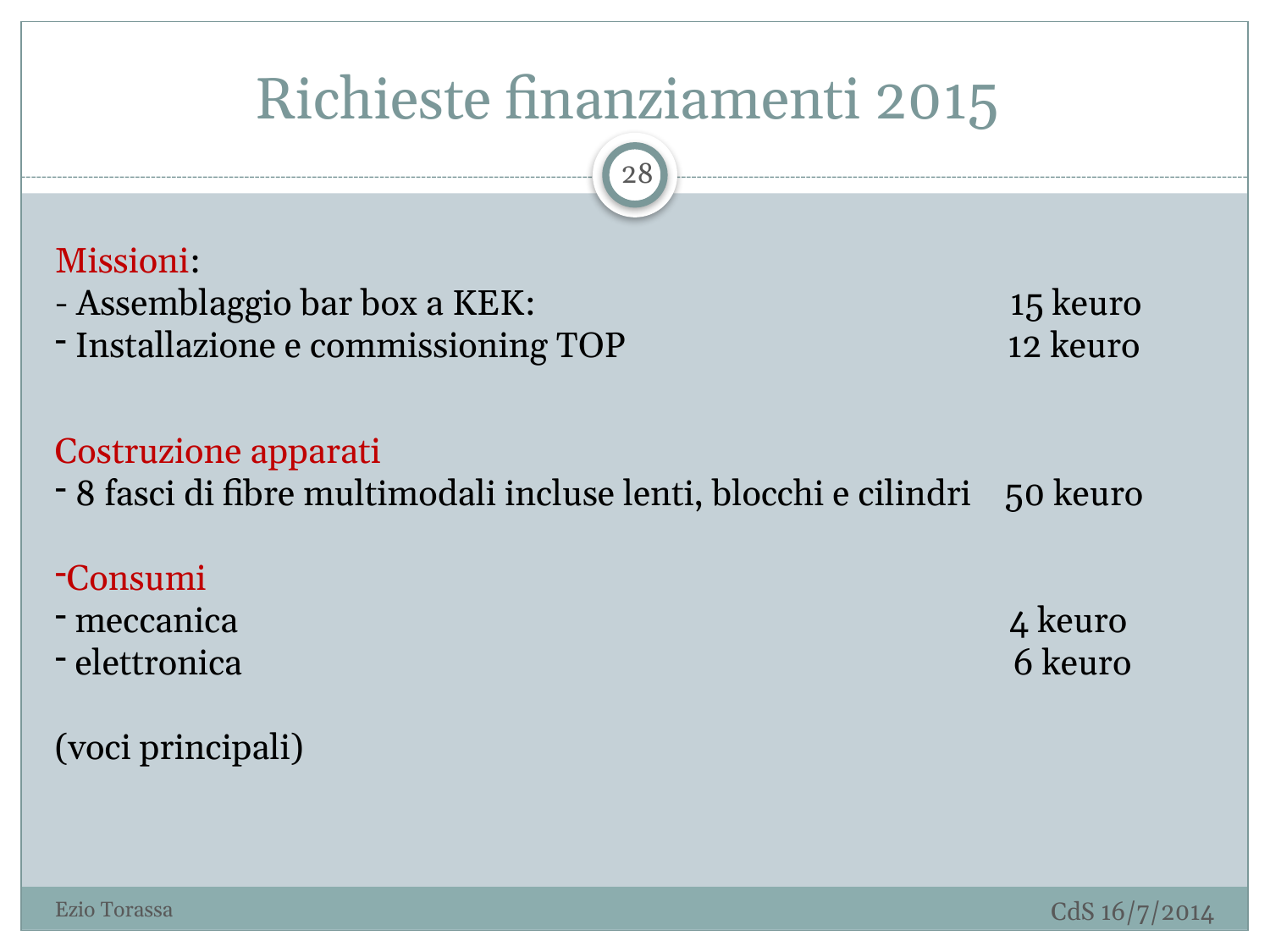

# Richieste finanziamenti 2015
28

Missioni:
- Assemblaggio bar box a KEK:                                                        15 keuro
 Installazione e commissioning TOP                                             12 keuro

Costruzione apparati
 8 fasci di fibre multimodali incluse lenti, blocchi e cilindri    50 keuro

Consumi
 meccanica                                                                                           4 keuro
 elettronica                                                                                           6 keuro

(voci principali)

CdS 16/7/2014
Ezio Torassa